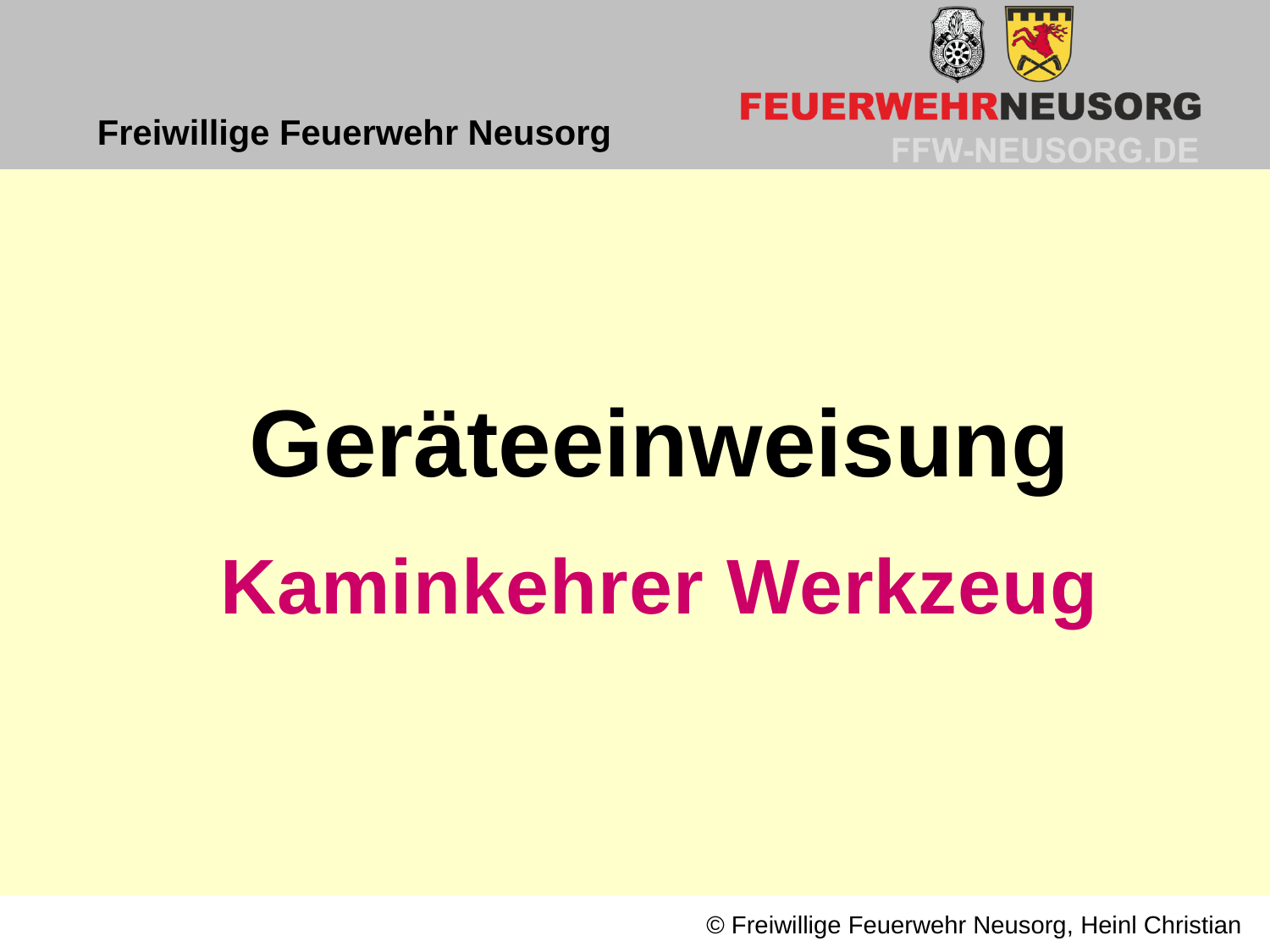

# Freiwillige Feuerwehr Neusorg
Geräteeinweisung
Kaminkehrer Werkzeug
© Freiwillige Feuerwehr Neusorg, Heinl Christian